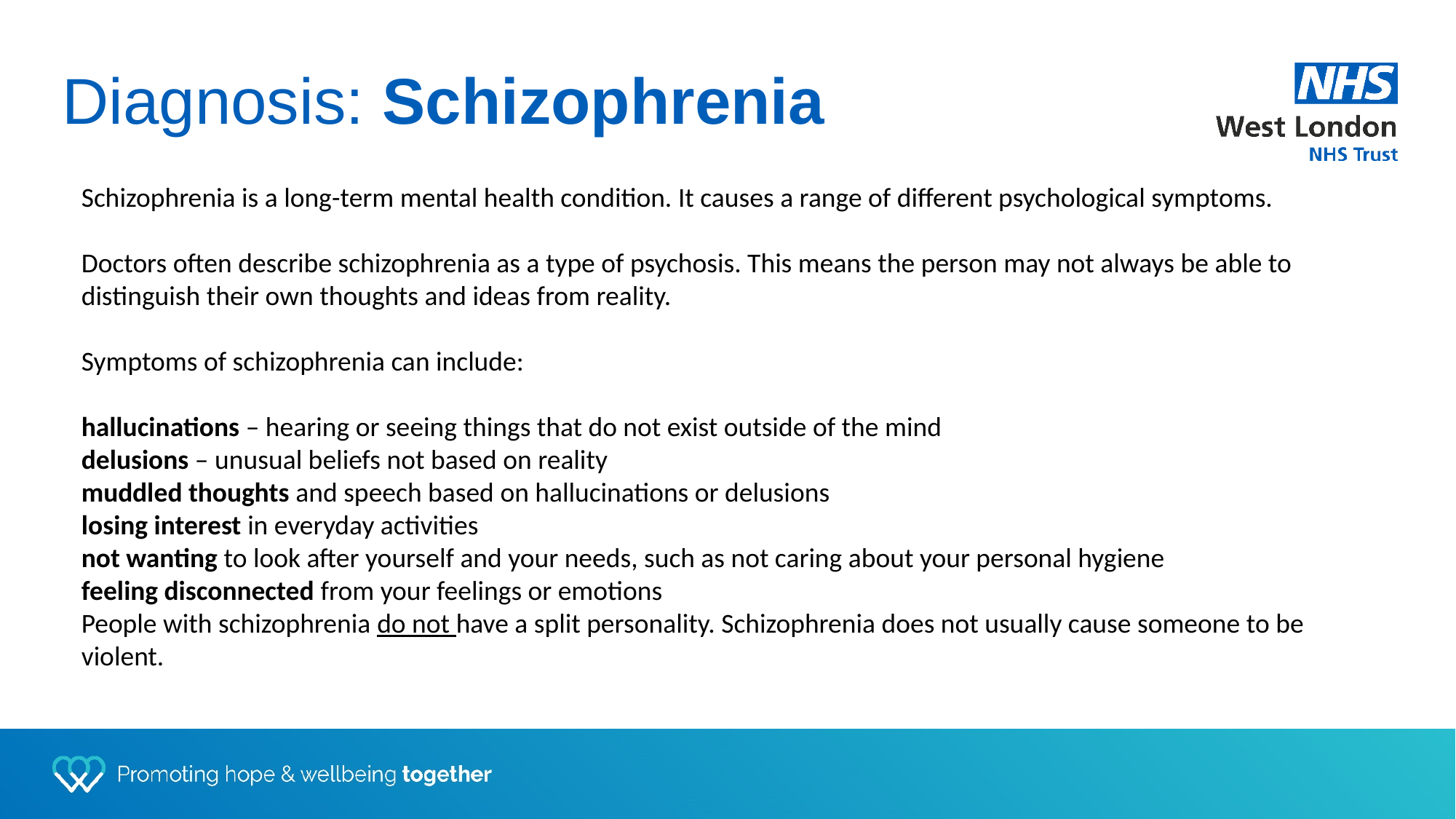

Diagnosis: Schizophrenia

Schizophrenia is a long-term mental health condition. It causes a range of different psychological symptoms.

Doctors often describe schizophrenia as a type of psychosis. This means the person may not always be able to distinguish their own thoughts and ideas from reality.

Symptoms of schizophrenia can include:

hallucinations – hearing or seeing things that do not exist outside of the mind
delusions – unusual beliefs not based on reality
muddled thoughts and speech based on hallucinations or delusions
losing interest in everyday activities
not wanting to look after yourself and your needs, such as not caring about your personal hygiene
feeling disconnected from your feelings or emotions
People with schizophrenia do not have a split personality. Schizophrenia does not usually cause someone to be violent.